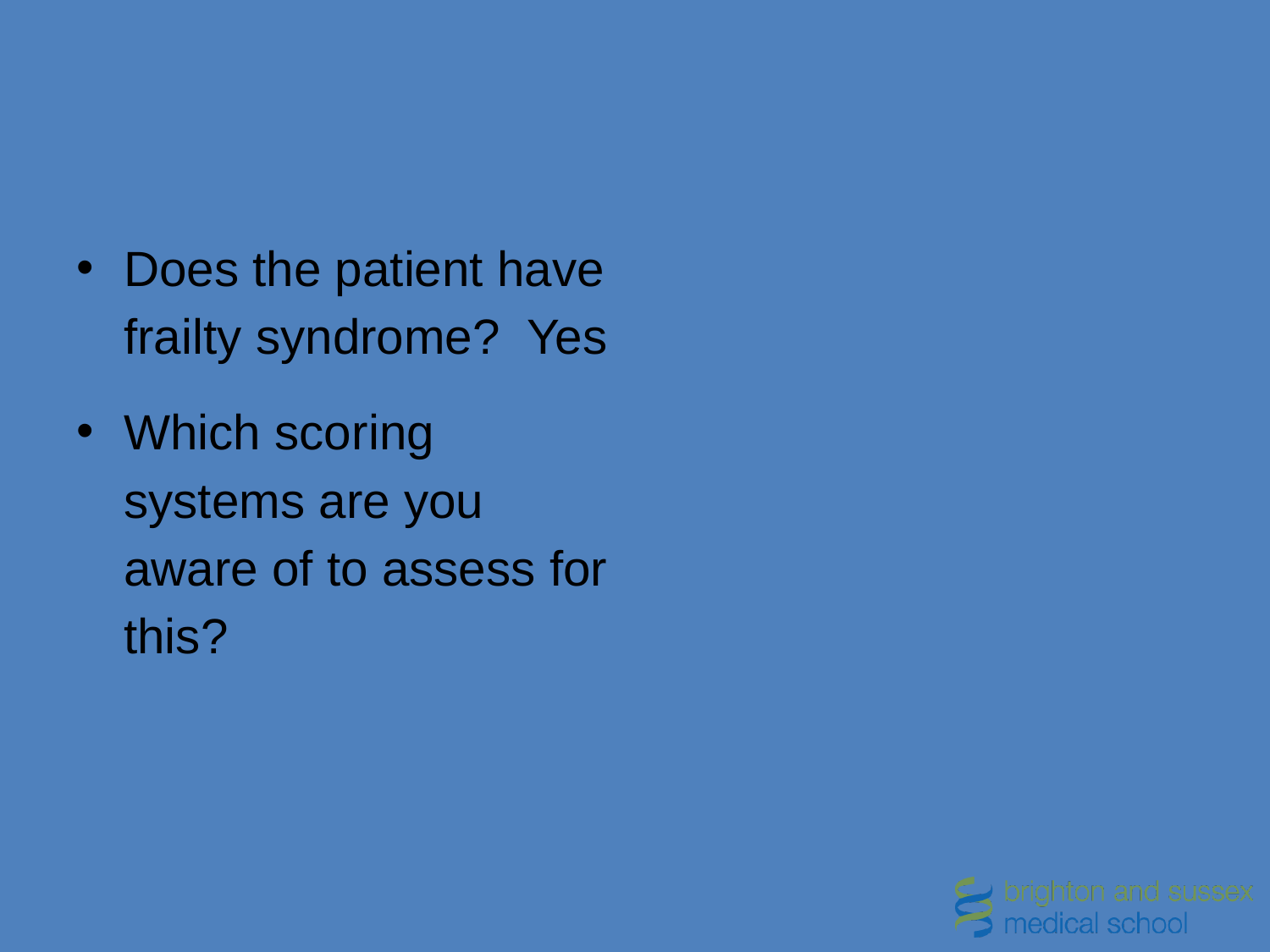

#
Does the patient have frailty syndrome?  Yes
Which scoring systems are you aware of to assess for this?